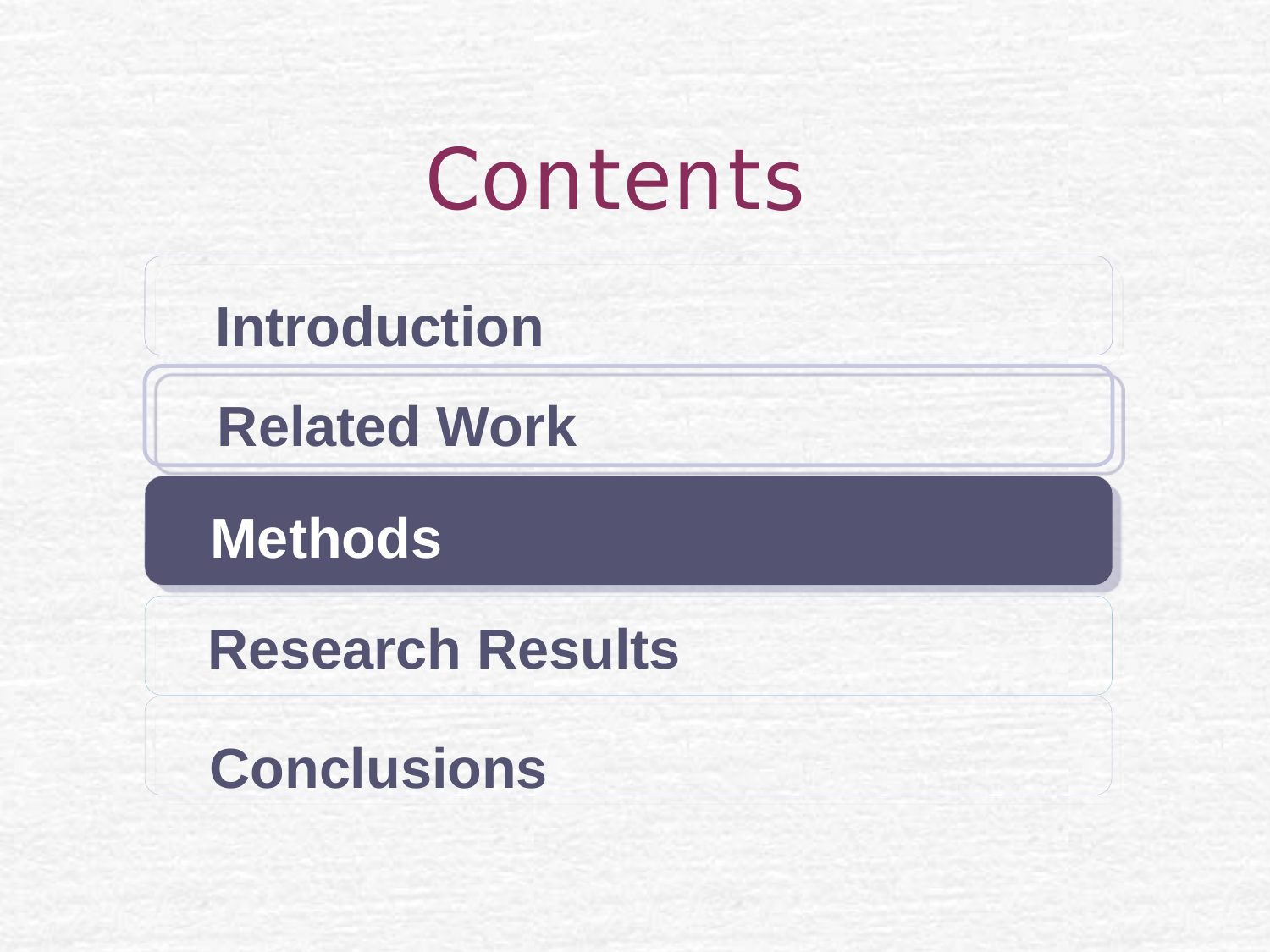

Contents

Introduction

Related Work

Methods

Research Results

 Conclusions